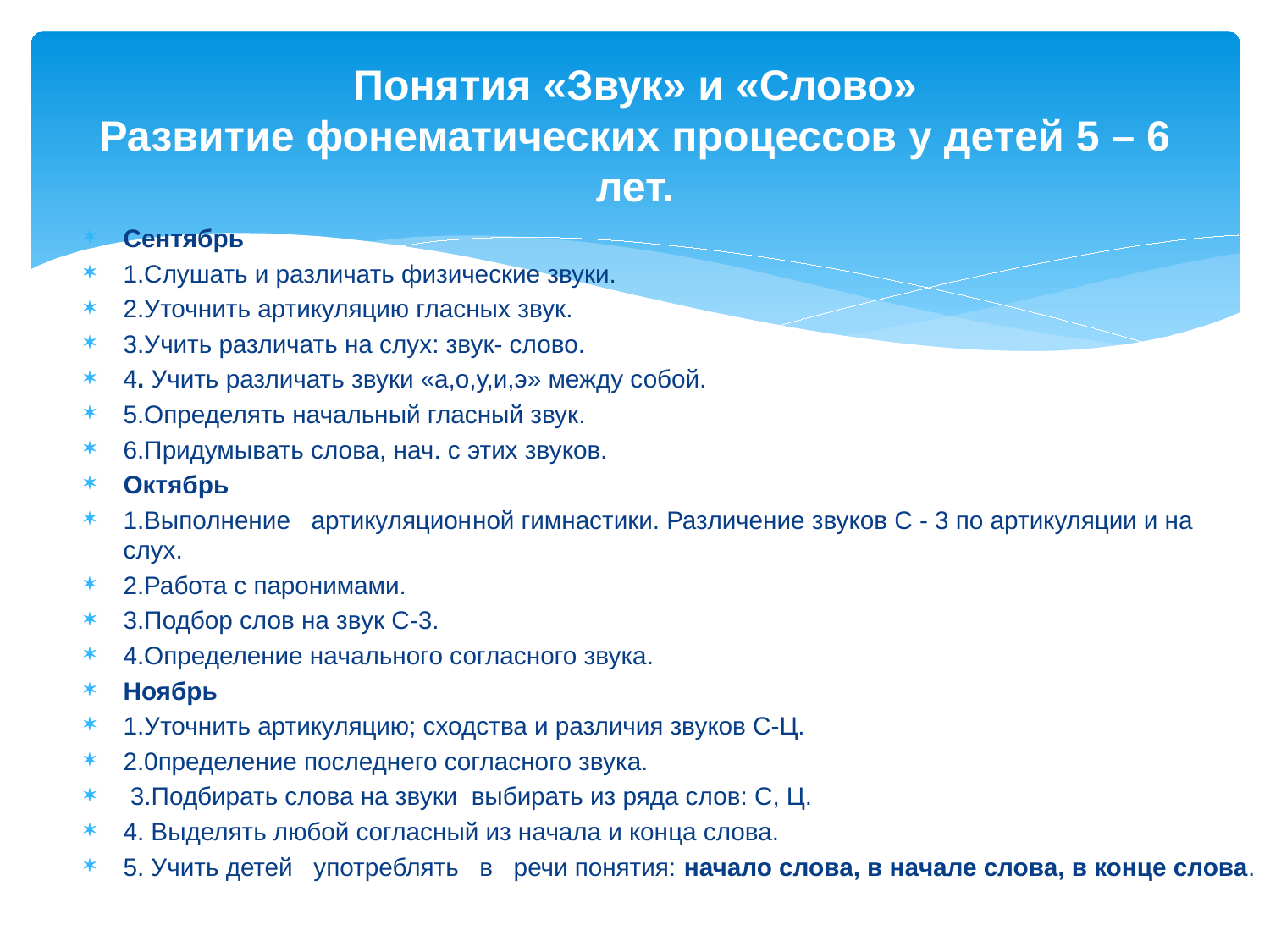

# Понятия «Звук» и «Слово» Развитие фонематических процессов у детей 5 – 6 лет.
Сентябрь
1.Слушать и различать физические звуки.
2.Уточнить артикуляцию гласных звук.
3.Учить различать на слух: звук- слово.
4. Учить различать звуки «а,о,у,и,э» между собой.
5.Определять начальный гласный звук.
6.Придумывать слова, нач. с этих звуков.
Октябрь
1.Выполнение   артикуляцион­ной гимнастики. Различение звуков С - 3 по артикуляции и на слух.
2.Работа с паронимами.
3.Подбор слов на звук С-3.
4.Определение на­чального согласного звука.
Ноябрь
1.Уточнить артикуляцию; сходства и различия звуков С-Ц.
2.0пределение последнего согласного звука.
 3.Подбирать слова на звуки  выбирать из ряда слов: С, Ц.
4. Выделять любой согласный из начала и конца слова.
5. Учить детей   употреблять   в   речи понятия: начало слова, в на­чале слова, в конце слова.